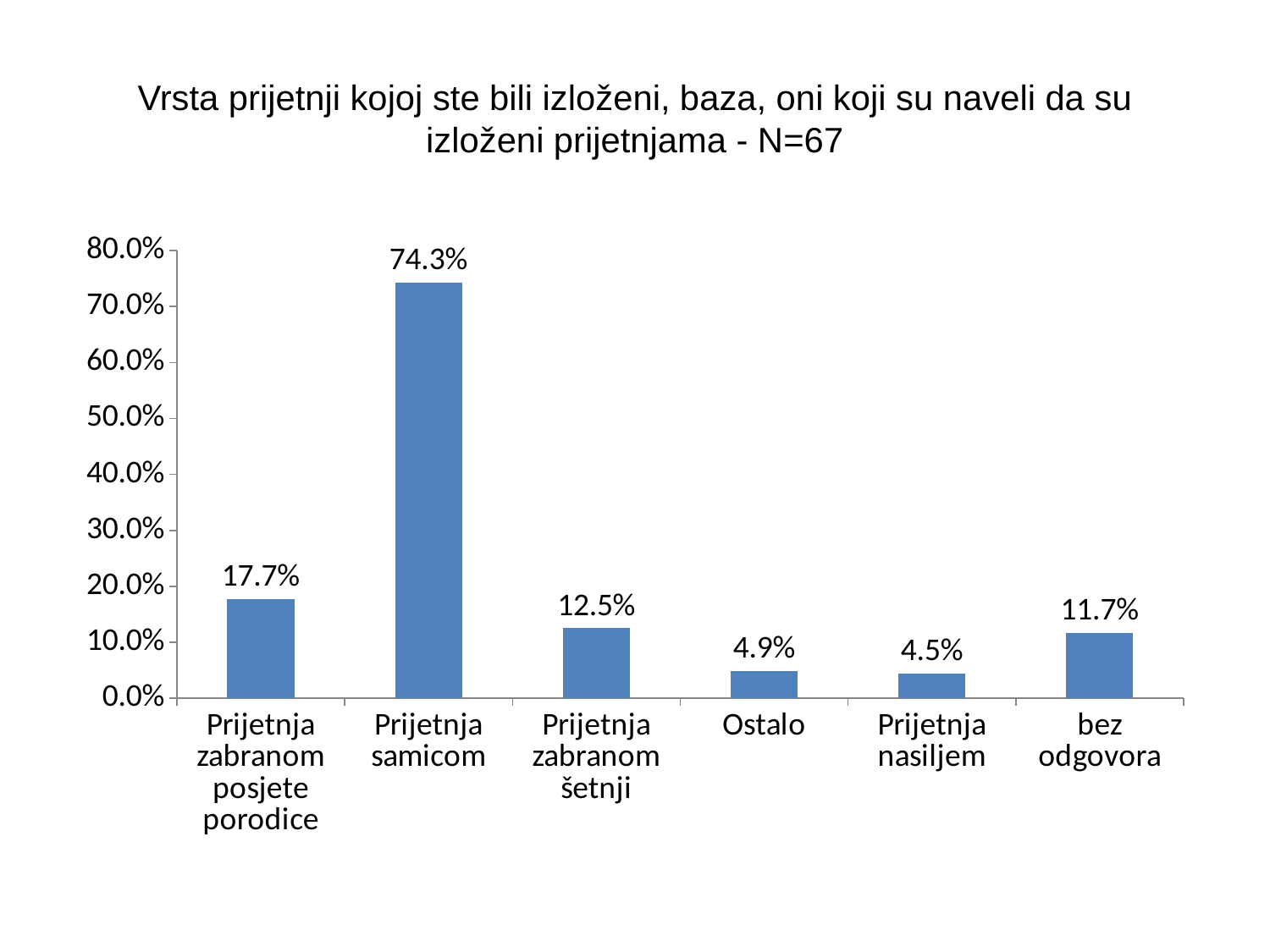

# Vrsta prijetnji kojoj ste bili izloženi, baza, oni koji su naveli da su izloženi prijetnjama - N=67

### Chart

| Category | KPD |
|---|---|
| Prijetnja zabranom posjete porodice | 0.17748782923698608 |
| Prijetnja samicom | 0.7430172099311594 |
| Prijetnja zabranom šetnji | 0.12519885686421772 |
| Ostalo | 0.04888652746411815 |
| Prijetnja nasiljem | 0.04474546657772455 |
| bez odgovora | 0.11651933738380578 |